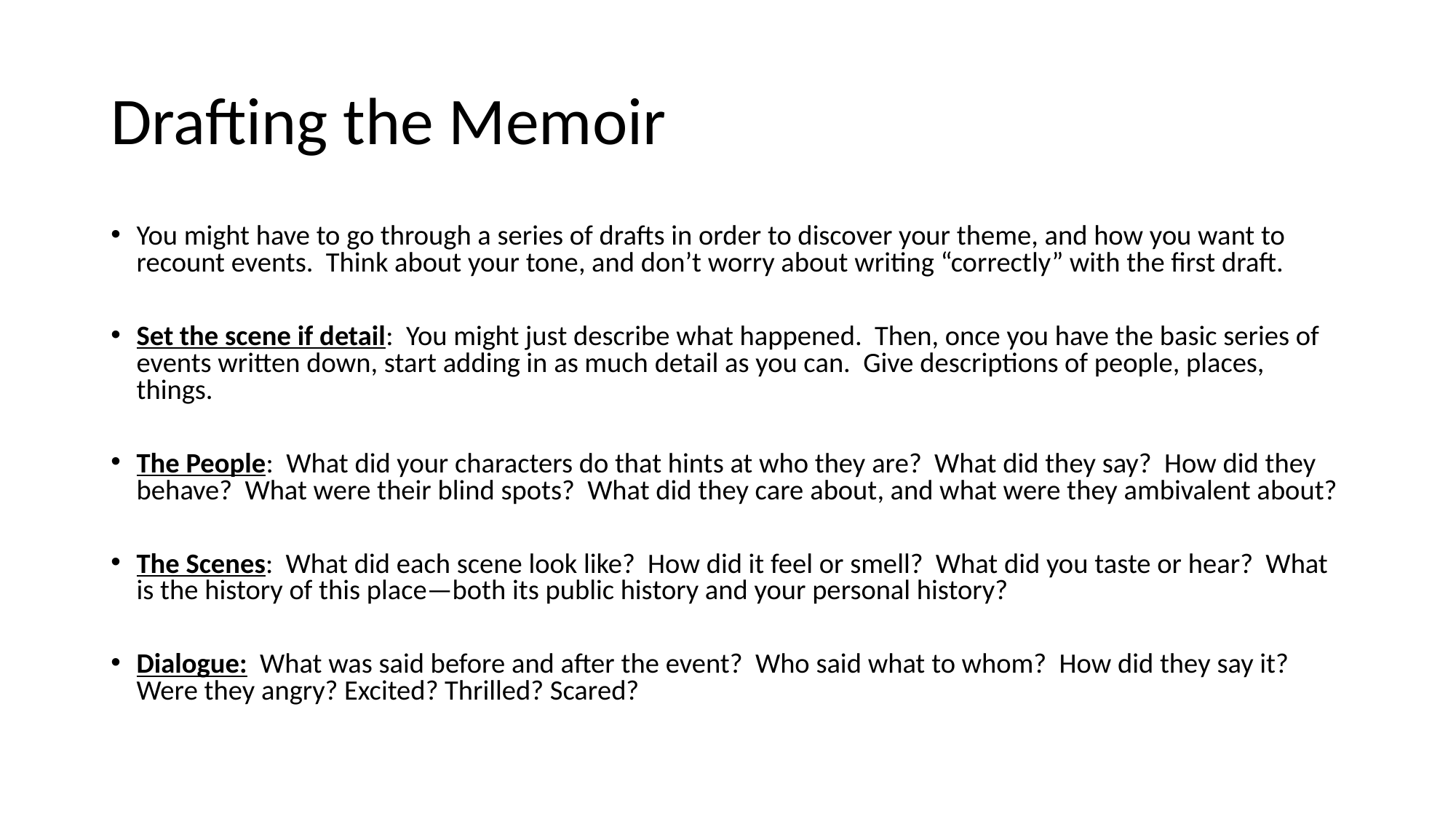

# Drafting the Memoir
You might have to go through a series of drafts in order to discover your theme, and how you want to recount events.  Think about your tone, and don’t worry about writing “correctly” with the first draft.

Set the scene if detail:  You might just describe what happened.  Then, once you have the basic series of events written down, start adding in as much detail as you can.  Give descriptions of people, places, things.

The People:  What did your characters do that hints at who they are?  What did they say?  How did they behave?  What were their blind spots?  What did they care about, and what were they ambivalent about?

The Scenes:  What did each scene look like?  How did it feel or smell?  What did you taste or hear?  What is the history of this place—both its public history and your personal history?

Dialogue:  What was said before and after the event?  Who said what to whom?  How did they say it?  Were they angry? Excited? Thrilled? Scared?